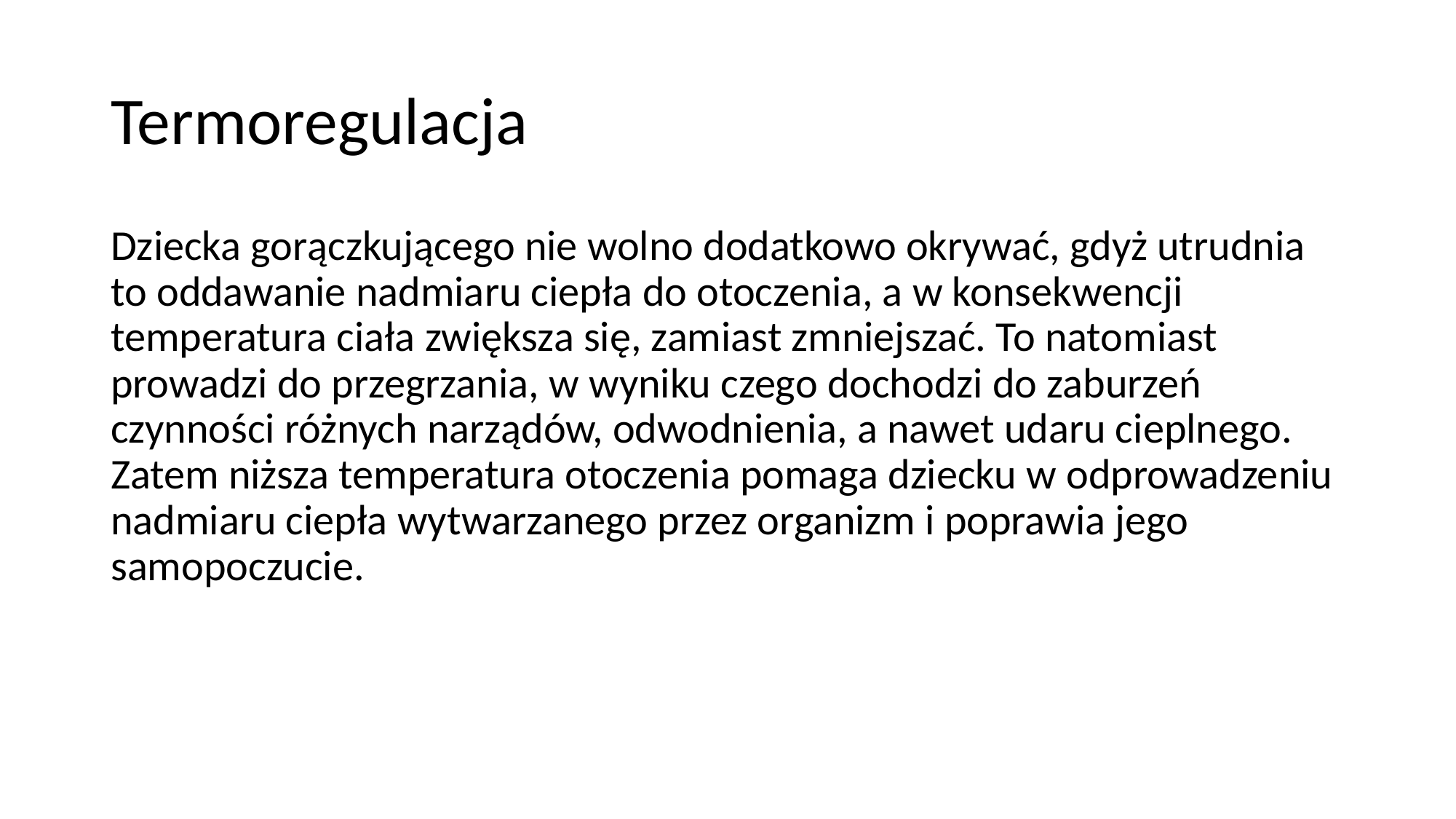

Termoregulacja
Dziecka gorączkującego nie wolno dodatkowo okrywać, gdyż utrudnia to oddawanie nadmiaru ciepła do otoczenia, a w konsekwencji temperatura ciała zwiększa się, zamiast zmniejszać. To natomiast prowadzi do przegrzania, w wyniku czego dochodzi do zaburzeń czynności różnych narządów, odwodnienia, a nawet udaru cieplnego. Zatem niższa temperatura otoczenia pomaga dziecku w odprowadzeniu nadmiaru ciepła wytwarzanego przez organizm i poprawia jego samopoczucie.